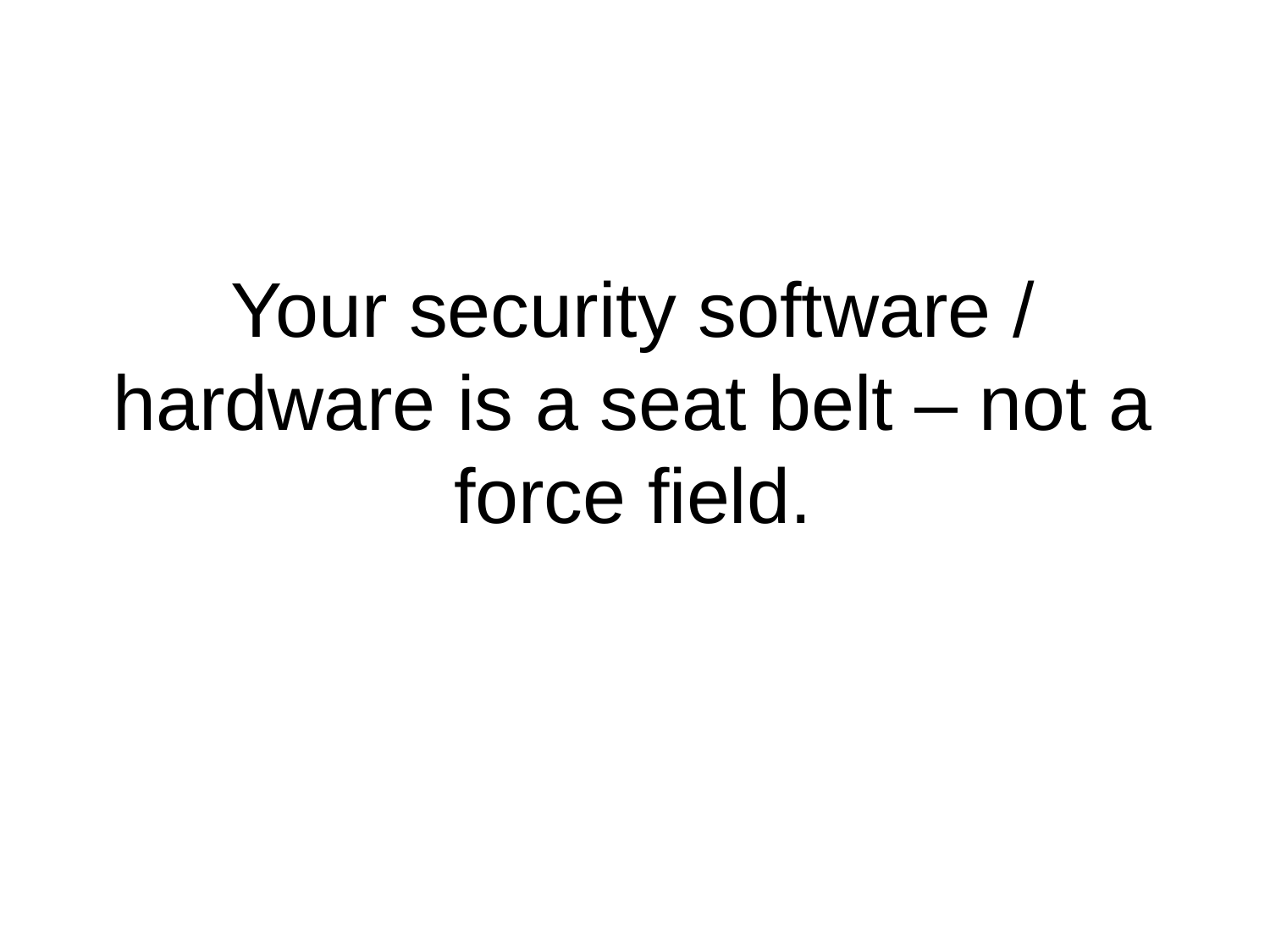

Your security software / hardware is a seat belt – not a force field.